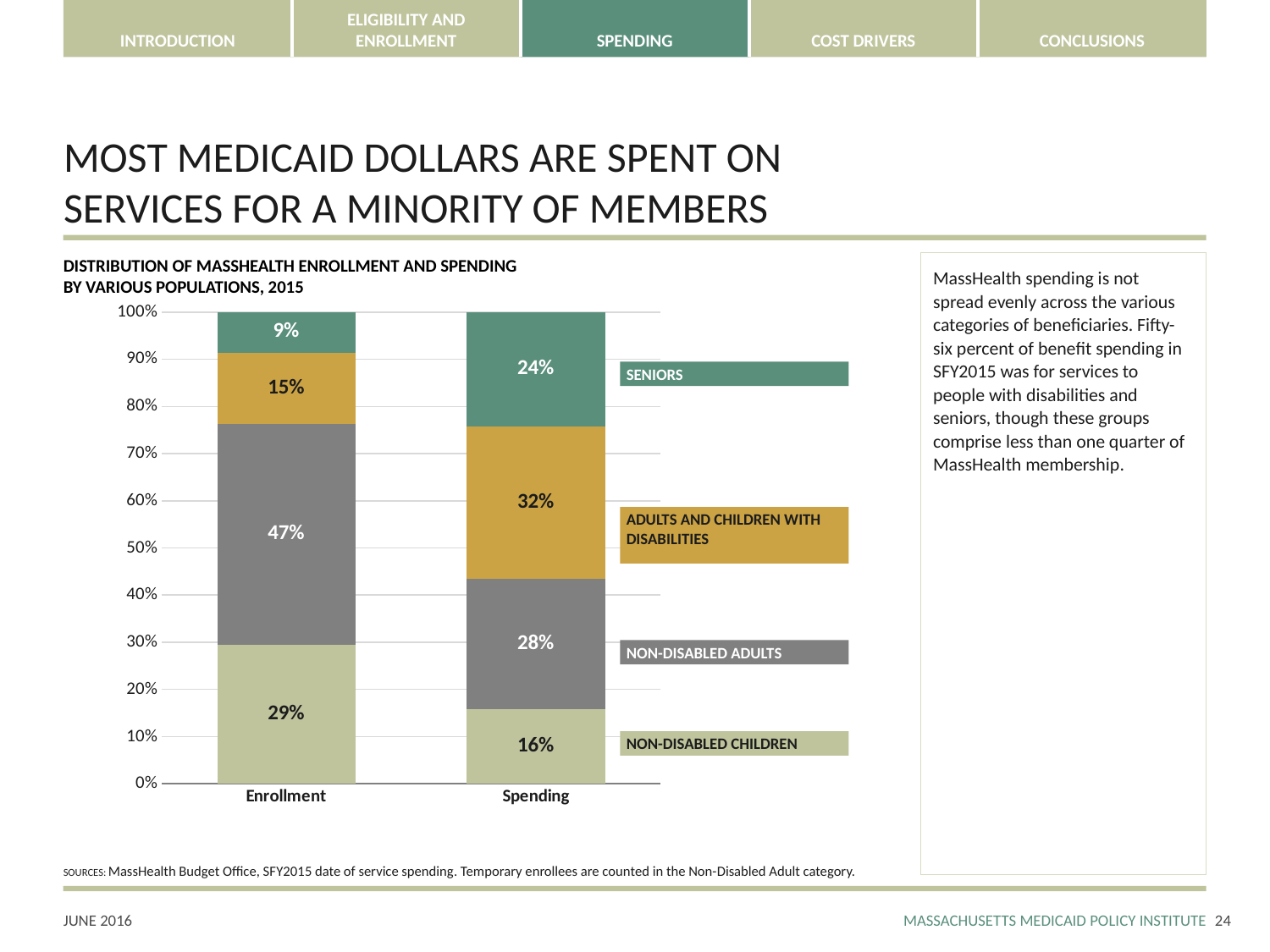

# MOST MEDICAID DOLLARS ARE SPENT ON SERVICES FOR A MINORITY OF MEMBERS
DISTRIBUTION OF MASSHEALTH ENROLLMENT AND SPENDING
BY VARIOUS POPULATIONS, 2015
MassHealth spending is not spread evenly across the various categories of beneficiaries. Fifty-six percent of benefit spending in SFY2015 was for services to people with disabilities and seniors, though these groups comprise less than one quarter of MassHealth membership.

### Chart

| Category | Non-disabled Children | Non-disabled Adults | Adults & Children with Disabilities | Seniors |
|---|---|---|---|---|
| Enrollment | 0.29457965194306385 | 0.46765176286183574 | 0.15228328146307782 | 0.08548530373202257 |
| Spending | 0.1573482167308994 | 0.27806043367306804 | 0.32202279259845795 | 0.24256855699757476 |
SENIORS
ADULTS AND CHILDREN WITH
DISABILITIES
NON-DISABLED ADULTS
NON-DISABLED CHILDREN
SOURCES: MassHealth Budget Office, SFY2015 date of service spending. Temporary enrollees are counted in the Non-Disabled Adult category.
24